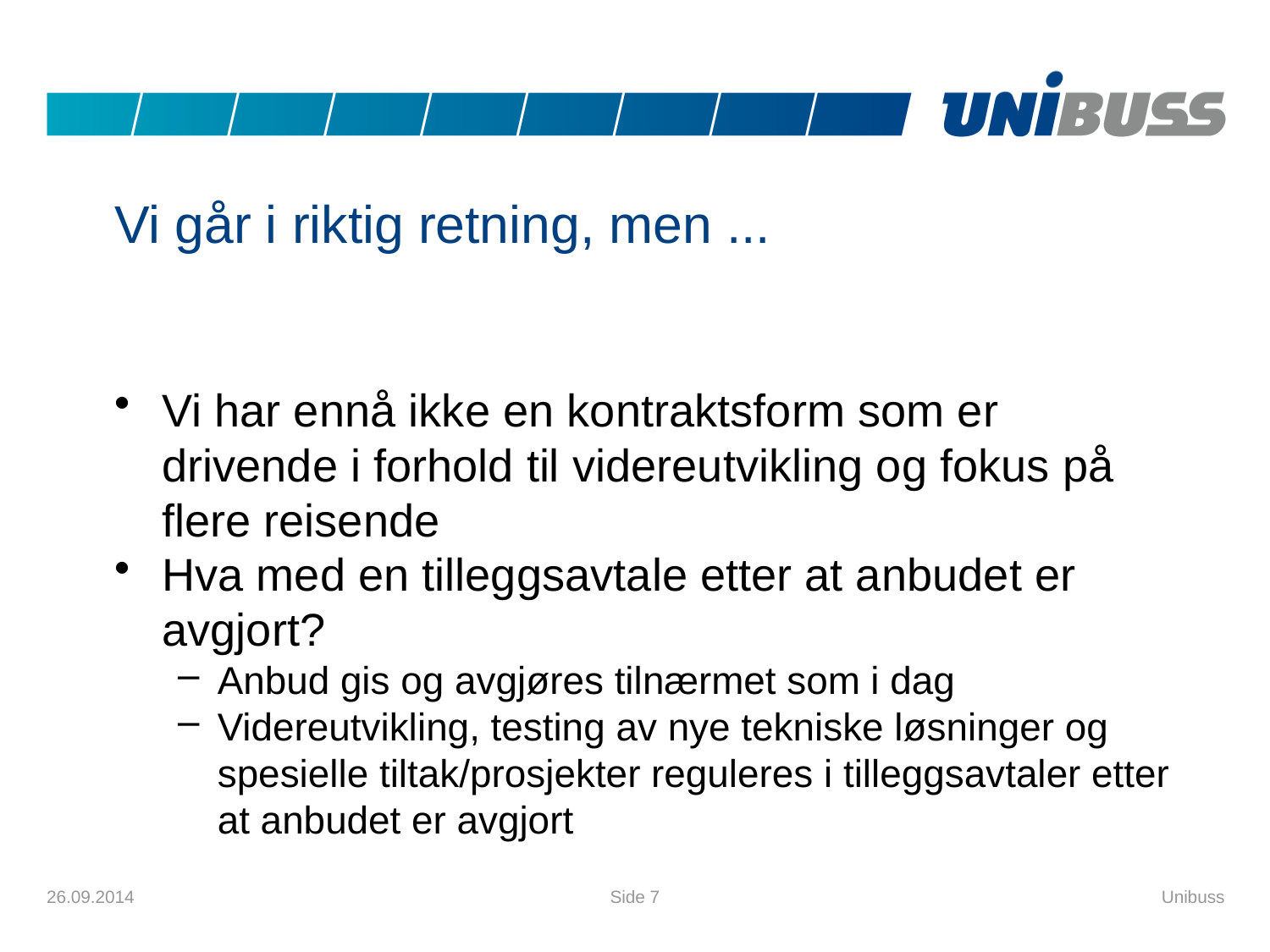

# Vi går i riktig retning, men ...
Vi har ennå ikke en kontraktsform som er drivende i forhold til videreutvikling og fokus på flere reisende
Hva med en tilleggsavtale etter at anbudet er  avgjort?
Anbud gis og avgjøres tilnærmet som i dag
Videreutvikling, testing av nye tekniske løsninger og spesielle tiltak/prosjekter reguleres i tilleggsavtaler etter at anbudet er avgjort
26.09.2014
Side 7
Unibuss